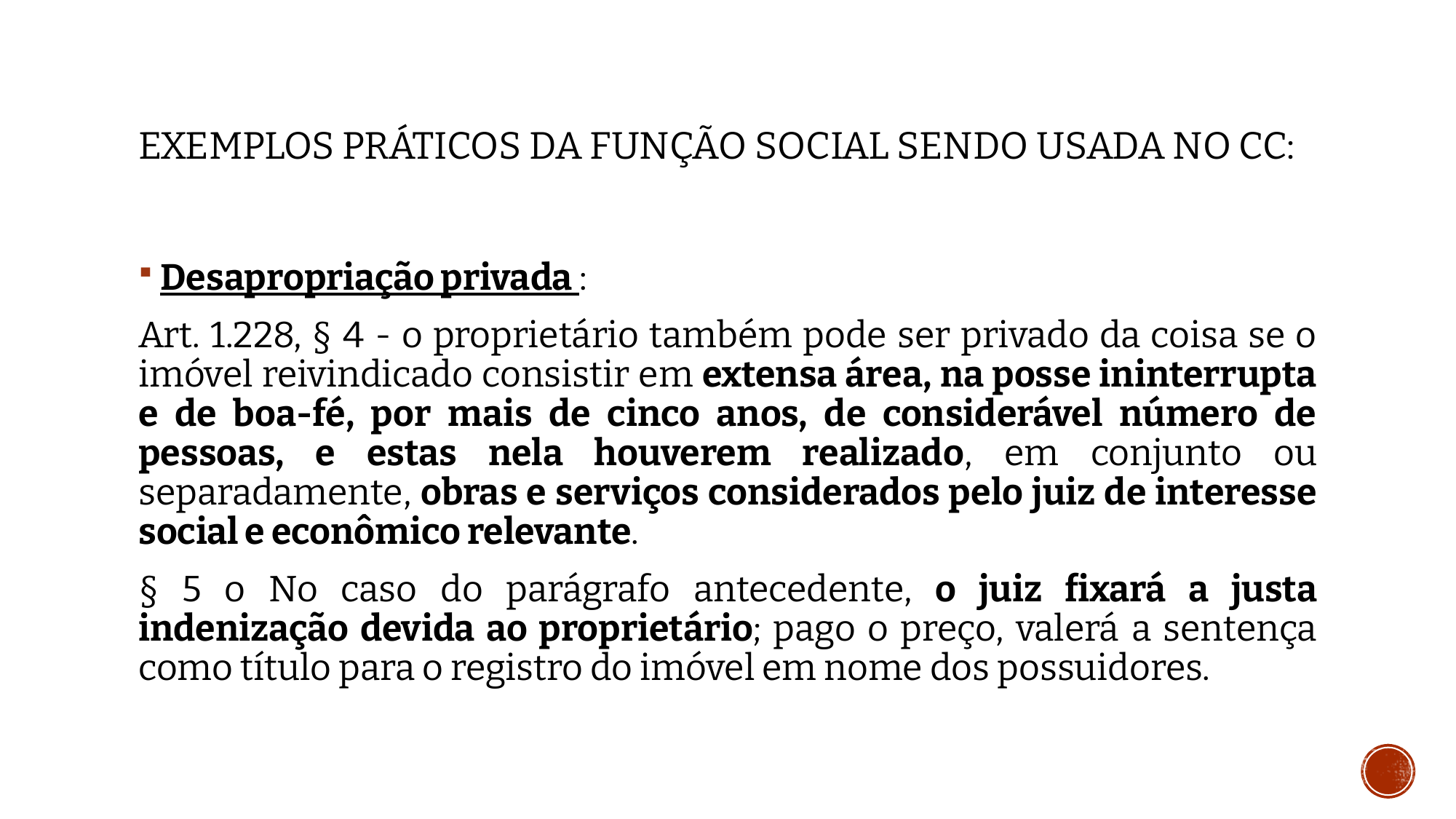

# Exemplos práticos da função social sendo usada no CC:
Desapropriação privada :
Art. 1.228, § 4 - o proprietário também pode ser privado da coisa se o imóvel reivindicado consistir em extensa área, na posse ininterrupta e de boa-fé, por mais de cinco anos, de considerável número de pessoas, e estas nela houverem realizado, em conjunto ou separadamente, obras e serviços considerados pelo juiz de interesse social e econômico relevante.
§ 5 o No caso do parágrafo antecedente, o juiz fixará a justa indenização devida ao proprietário; pago o preço, valerá a sentença como título para o registro do imóvel em nome dos possuidores.